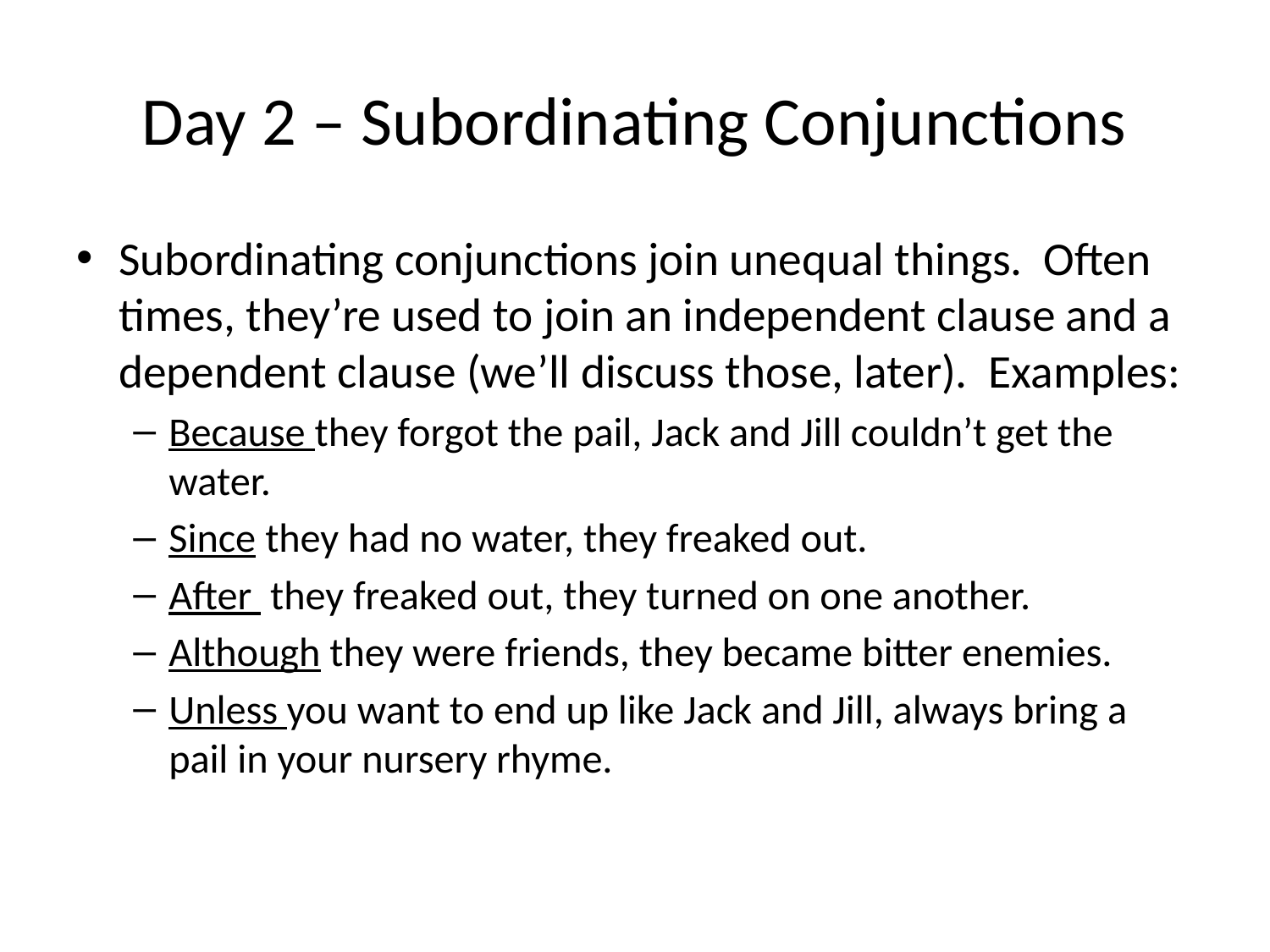

# Day 2 – Subordinating Conjunctions
Subordinating conjunctions join unequal things.  Often times, they’re used to join an independent clause and a dependent clause (we’ll discuss those, later).  Examples:
Because they forgot the pail, Jack and Jill couldn’t get the water.
Since they had no water, they freaked out.
After  they freaked out, they turned on one another.
Although they were friends, they became bitter enemies.
Unless you want to end up like Jack and Jill, always bring a pail in your nursery rhyme.